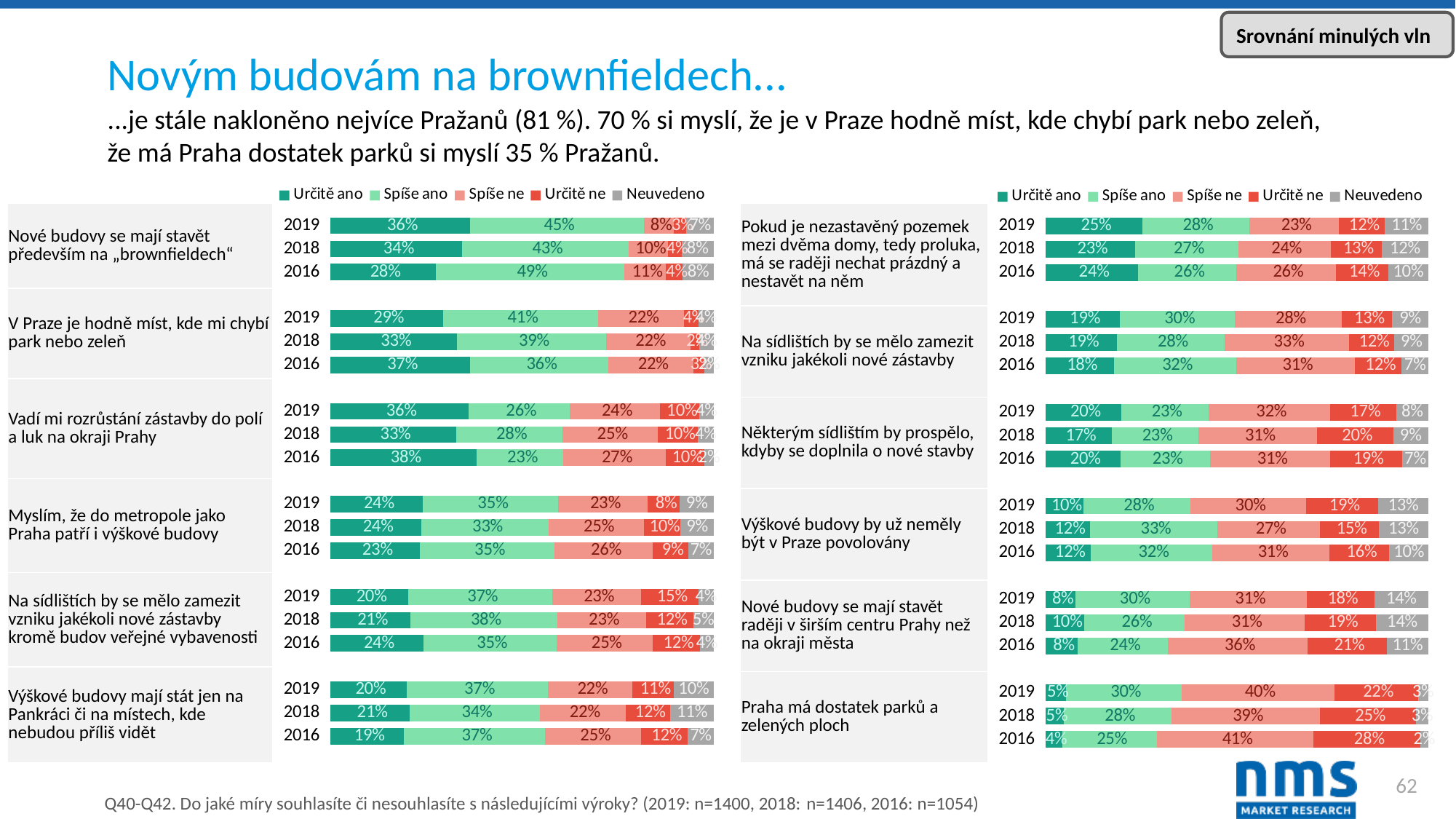

Srovnání minulých vln
# Novým budovám na brownfieldech...
...je stále nakloněno nejvíce Pražanů (81 %). 70 % si myslí, že je v Praze hodně míst, kde chybí park nebo zeleň, že má Praha dostatek parků si myslí 35 % Pražanů.

### Chart

| Category | Určitě ano | Spíše ano | Spíše ne | Určitě ne | Neuvedeno |
|---|---|---|---|---|---|
| 2019 | 0.25285714285714284 | 0.28 | 0.23357142857142857 | 0.12 | 0.11357142857142857 |
| 2018 | 0.23399715504978663 | 0.26955903271692744 | 0.2411095305832148 | 0.1337126600284495 | 0.12162162162162163 |
| 2016 | 0.24193548387096775 | 0.25616698292220114 | 0.25996204933586337 | 0.13757115749525617 | 0.10436432637571158 |
|  | None | None | None | None | None |
| 2019 | 0.19428571428571428 | 0.3007142857142857 | 0.28 | 0.13071428571428573 | 0.09428571428571429 |
| 2018 | 0.18705547652916074 | 0.2802275960170697 | 0.32574679943101 | 0.11877667140825035 | 0.08819345661450925 |
| 2016 | 0.1793168880455408 | 0.3187855787476281 | 0.31024667931688804 | 0.12239089184060721 | 0.06925996204933586 |
|  | None | None | None | None | None |
| 2019 | 0.19714285714285715 | 0.22857142857142856 | 0.3171428571428571 | 0.17285714285714285 | 0.08428571428571428 |
| 2018 | 0.1728307254623044 | 0.22759601706970128 | 0.30867709815078237 | 0.19914651493598862 | 0.09174964438122332 |
| 2016 | 0.19639468690702086 | 0.23434535104364326 | 0.31309297912713474 | 0.18785578747628084 | 0.0683111954459203 |
|  | None | None | None | None | None |
| 2019 | 0.09857142857142857 | 0.2792857142857143 | 0.30357142857142855 | 0.18785714285714286 | 0.13071428571428573 |
| 2018 | 0.11593172119487909 | 0.3335704125177809 | 0.267425320056899 | 0.15433854907539118 | 0.1287339971550498 |
| 2016 | 0.11764705882352941 | 0.3178368121442125 | 0.3064516129032258 | 0.15654648956356737 | 0.1015180265654649 |
|  | None | None | None | None | None |
| 2019 | 0.07928571428571428 | 0.29714285714285715 | 0.3057142857142857 | 0.17714285714285713 | 0.1407142857142857 |
| 2018 | 0.10170697012802275 | 0.2624466571834993 | 0.3129445234708393 | 0.18705547652916074 | 0.13584637268847796 |
| 2016 | 0.08444022770398482 | 0.23529411764705882 | 0.36432637571157495 | 0.2077798861480076 | 0.10815939278937381 |
|  | None | None | None | None | None |
| 2019 | 0.05285714285714286 | 0.30214285714285716 | 0.3992857142857143 | 0.21857142857142858 | 0.027142857142857142 |
| 2018 | 0.0476529160739687 | 0.28236130867709813 | 0.3869132290184922 | 0.25106685633001424 | 0.032005689900426744 |
| 2016 | 0.04459203036053131 | 0.24667931688804554 | 0.4089184060721063 | 0.27893738140417457 | 0.020872865275142316 |

### Chart

| Category | Určitě ano | Spíše ano | Spíše ne | Určitě ne | Neuvedeno |
|---|---|---|---|---|---|
| 2019 | 0.36428571428571427 | 0.4542857142857143 | 0.07714285714285714 | 0.03357142857142857 | 0.07071428571428572 |
| 2018 | 0.3442389758179232 | 0.43385490753911804 | 0.10312944523470839 | 0.03556187766714083 | 0.08321479374110953 |
| 2016 | 0.27609108159392787 | 0.4905123339658444 | 0.10910815939278938 | 0.04364326375711575 | 0.08064516129032258 |
|  | None | None | None | None | None |
| 2019 | 0.2935714285714286 | 0.4057142857142857 | 0.22357142857142856 | 0.03785714285714286 | 0.039285714285714285 |
| 2018 | 0.3314366998577525 | 0.3890469416785206 | 0.21906116642958748 | 0.02275960170697013 | 0.03769559032716927 |
| 2016 | 0.36527514231499053 | 0.3605313092979127 | 0.222011385199241 | 0.027514231499051234 | 0.024667931688804556 |
|  | None | None | None | None | None |
| 2019 | 0.36 | 0.2642857142857143 | 0.2357142857142857 | 0.10285714285714286 | 0.037142857142857144 |
| 2018 | 0.3285917496443812 | 0.27667140825035563 | 0.24893314366998578 | 0.10455192034139403 | 0.041251778093883355 |
| 2016 | 0.38235294117647056 | 0.22580645161290322 | 0.2675521821631879 | 0.09962049335863378 | 0.024667931688804556 |
|  | None | None | None | None | None |
| 2019 | 0.24214285714285713 | 0.35214285714285715 | 0.2342857142857143 | 0.08357142857142857 | 0.08785714285714286 |
| 2018 | 0.23826458036984352 | 0.33214793741109533 | 0.24822190611664297 | 0.0953058321479374 | 0.0860597439544808 |
| 2016 | 0.23434535104364326 | 0.3510436432637571 | 0.25616698292220114 | 0.09297912713472485 | 0.06546489563567362 |
|  | None | None | None | None | None |
| 2019 | 0.2042857142857143 | 0.3742857142857143 | 0.23285714285714285 | 0.1492857142857143 | 0.039285714285714285 |
| 2018 | 0.20910384068278806 | 0.38264580369843526 | 0.232574679943101 | 0.12233285917496443 | 0.05334281650071124 |
| 2016 | 0.2428842504743833 | 0.34724857685009486 | 0.2504743833017078 | 0.12428842504743833 | 0.03510436432637571 |
|  | None | None | None | None | None |
| 2019 | 0.1992857142857143 | 0.36857142857142855 | 0.22071428571428572 | 0.10785714285714286 | 0.10357142857142858 |
| 2018 | 0.2069701280227596 | 0.33926031294452347 | 0.2240398293029872 | 0.1166429587482219 | 0.11308677098150782 |
| 2016 | 0.19259962049335863 | 0.3681214421252372 | 0.2504743833017078 | 0.12144212523719165 | 0.06736242884250475 |
| Pokud je nezastavěný pozemek mezi dvěma domy, tedy proluka, má se raději nechat prázdný a nestavět na něm |
| --- |
| Na sídlištích by se mělo zamezit vzniku jakékoli nové zástavby |
| Některým sídlištím by prospělo, kdyby se doplnila o nové stavby |
| Výškové budovy by už neměly být v Praze povolovány |
| Nové budovy se mají stavět raději v širším centru Prahy než na okraji města |
| Praha má dostatek parků a zelených ploch |
| Nové budovy se mají stavět především na „brownfieldech“ |
| --- |
| V Praze je hodně míst, kde mi chybí park nebo zeleň |
| Vadí mi rozrůstání zástavby do polí a luk na okraji Prahy |
| Myslím, že do metropole jako Praha patří i výškové budovy |
| Na sídlištích by se mělo zamezit vzniku jakékoli nové zástavby kromě budov veřejné vybavenosti |
| Výškové budovy mají stát jen na Pankráci či na místech, kde nebudou příliš vidět |
62
Q40-Q42. Do jaké míry souhlasíte či nesouhlasíte s následujícími výroky? (2019: n=1400, 2018: n=1406, 2016: n=1054)